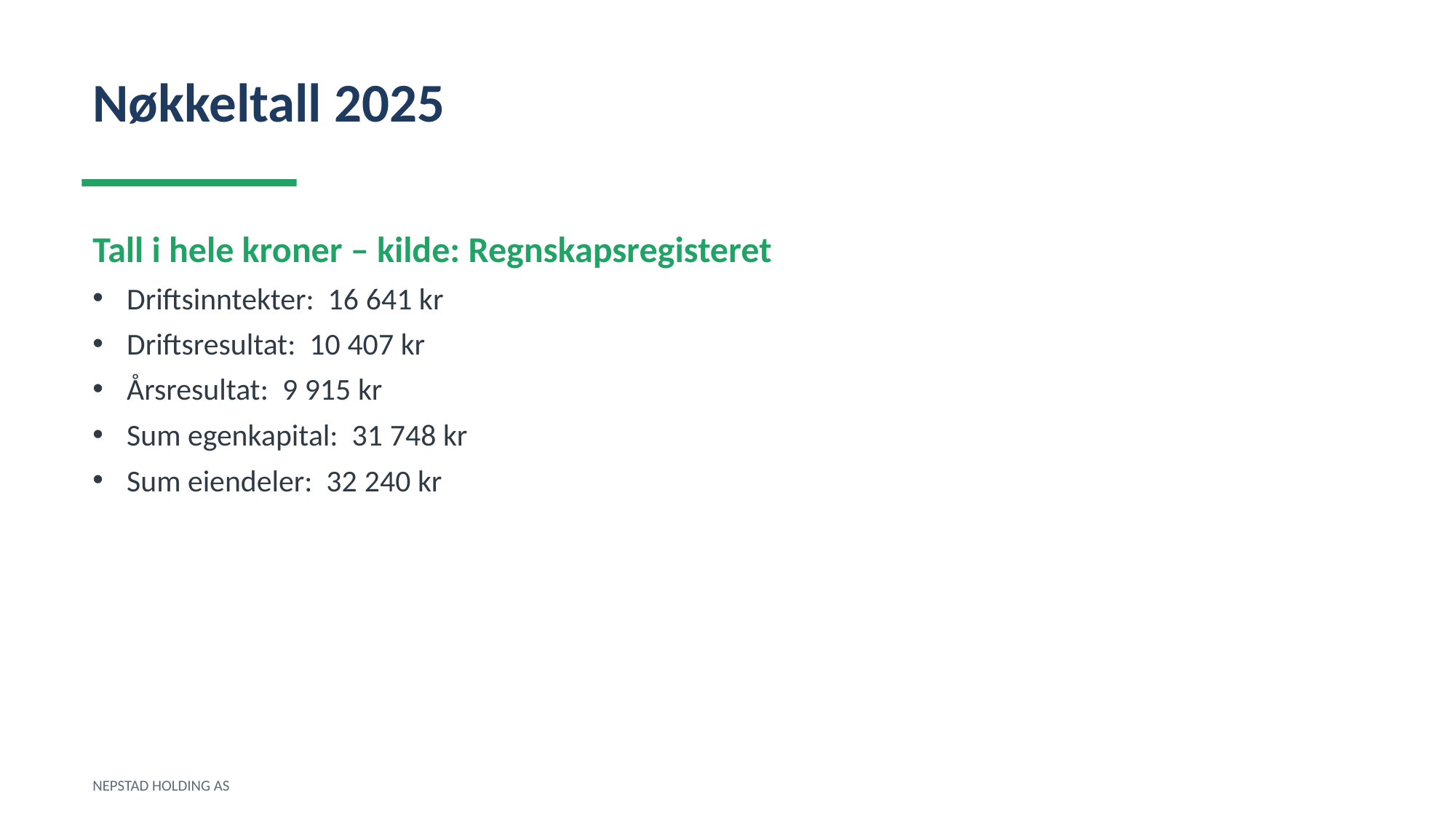

Nøkkeltall 2025

Tall i hele kroner – kilde: Regnskapsregisteret
Driftsinntekter:  16 641 kr
Driftsresultat:  10 407 kr
Årsresultat:  9 915 kr
Sum egenkapital:  31 748 kr
Sum eiendeler:  32 240 kr
NEPSTAD HOLDING AS